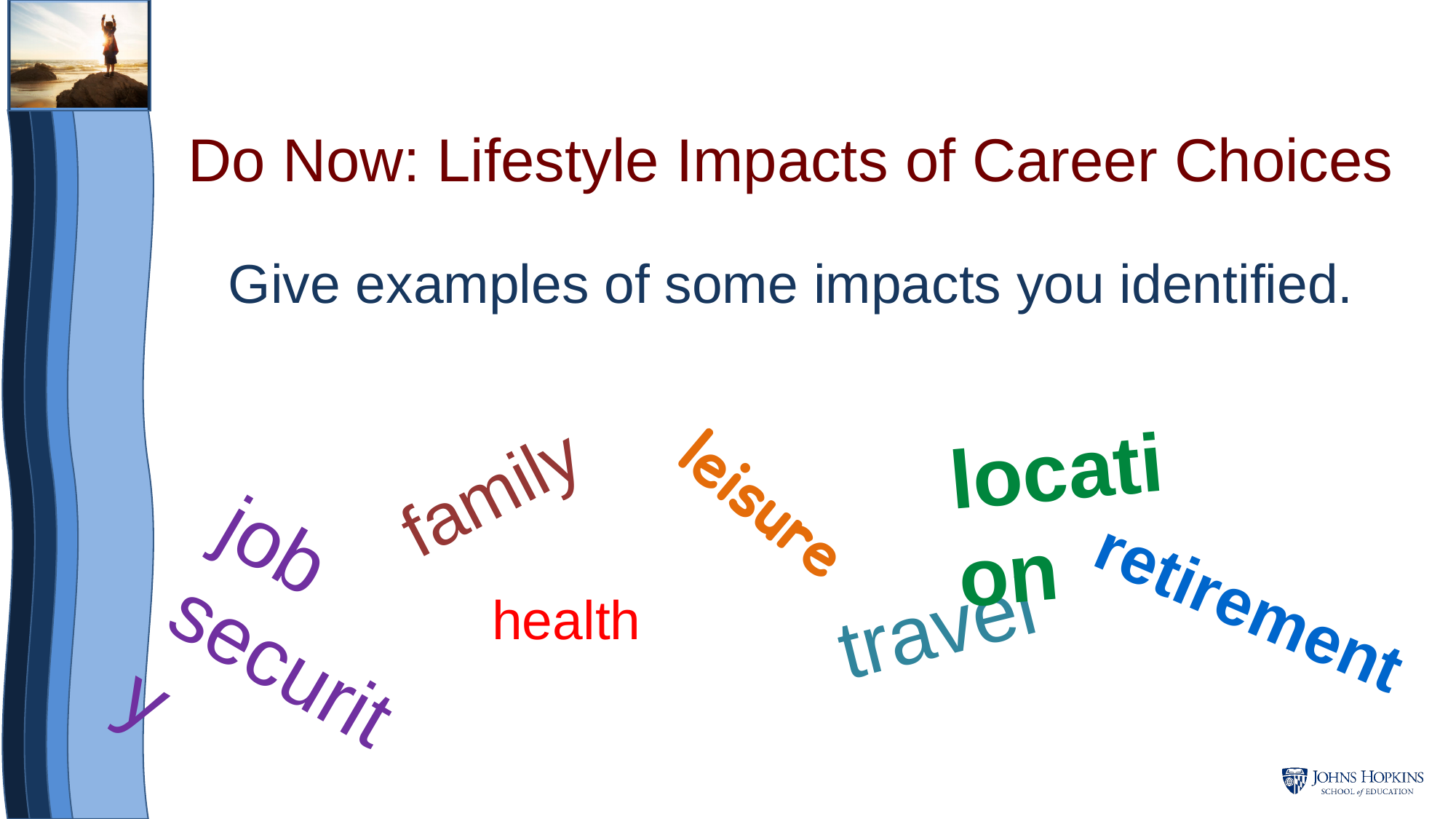

Do Now: Lifestyle Impacts of Career Choices
Give examples of some impacts you identified.
location
family
leisure
job security
retirement
travel
health